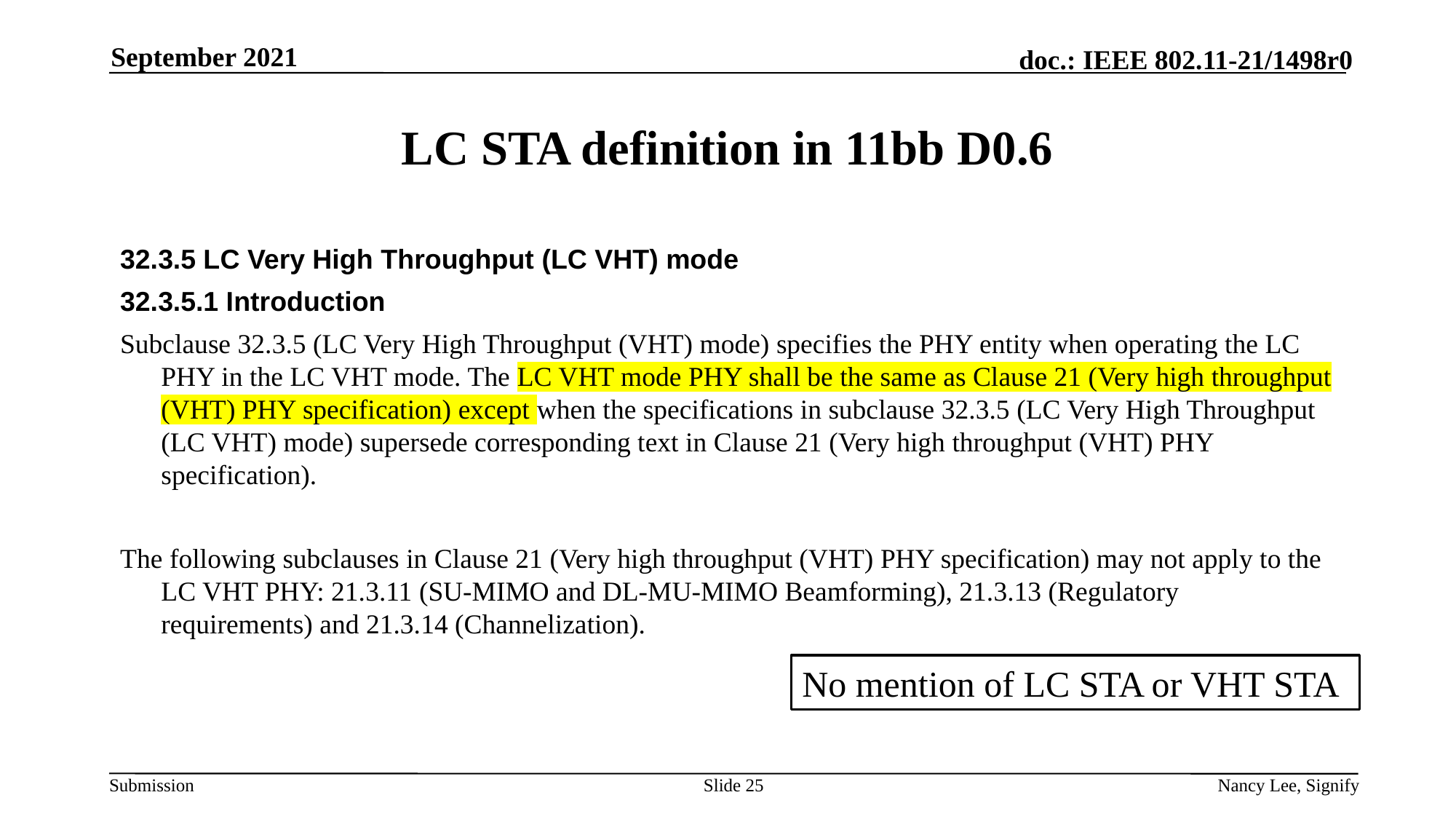

September 2021
# LC STA definition in 11bb D0.6
32.3.5 LC Very High Throughput (LC VHT) mode
32.3.5.1 Introduction
Subclause 32.3.5 (LC Very High Throughput (VHT) mode) specifies the PHY entity when operating the LC PHY in the LC VHT mode. The LC VHT mode PHY shall be the same as Clause 21 (Very high throughput (VHT) PHY specification) except when the specifications in subclause 32.3.5 (LC Very High Throughput (LC VHT) mode) supersede corresponding text in Clause 21 (Very high throughput (VHT) PHY specification).

The following subclauses in Clause 21 (Very high throughput (VHT) PHY specification) may not apply to the LC VHT PHY: 21.3.11 (SU-MIMO and DL-MU-MIMO Beamforming), 21.3.13 (Regulatory requirements) and 21.3.14 (Channelization).
No mention of LC STA or VHT STA
Slide 25
Nancy Lee, Signify